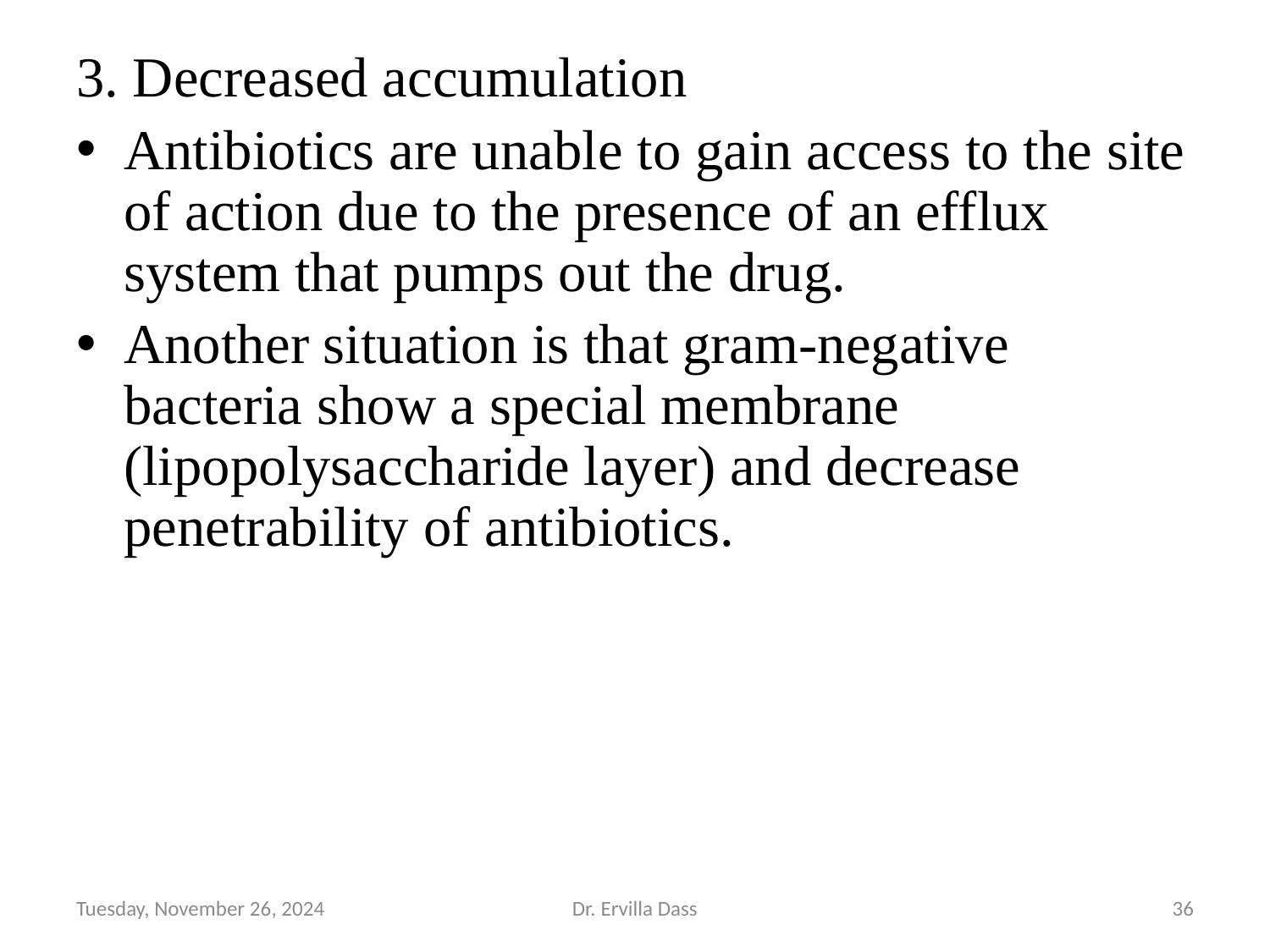

3. Decreased accumulation
Antibiotics are unable to gain access to the site of action due to the presence of an efflux system that pumps out the drug.
Another situation is that gram-negative bacteria show a special membrane (lipopolysaccharide layer) and decrease penetrability of antibiotics.
Tuesday, November 26, 2024
Dr. Ervilla Dass
36